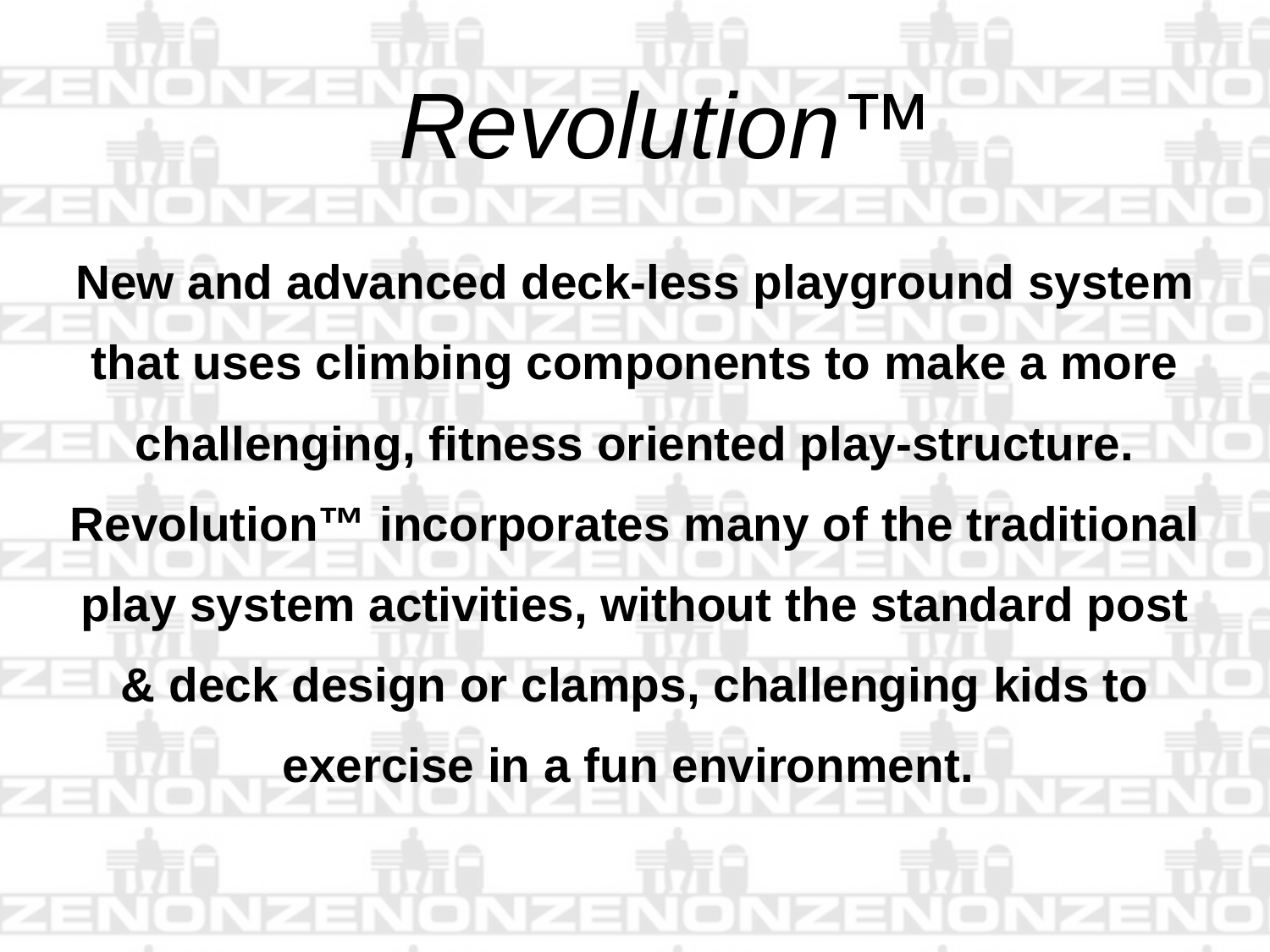

# Revolution™
New and advanced deck-less playground system that uses climbing components to make a more challenging, fitness oriented play-structure. Revolution™ incorporates many of the traditional play system activities, without the standard post & deck design or clamps, challenging kids to exercise in a fun environment.